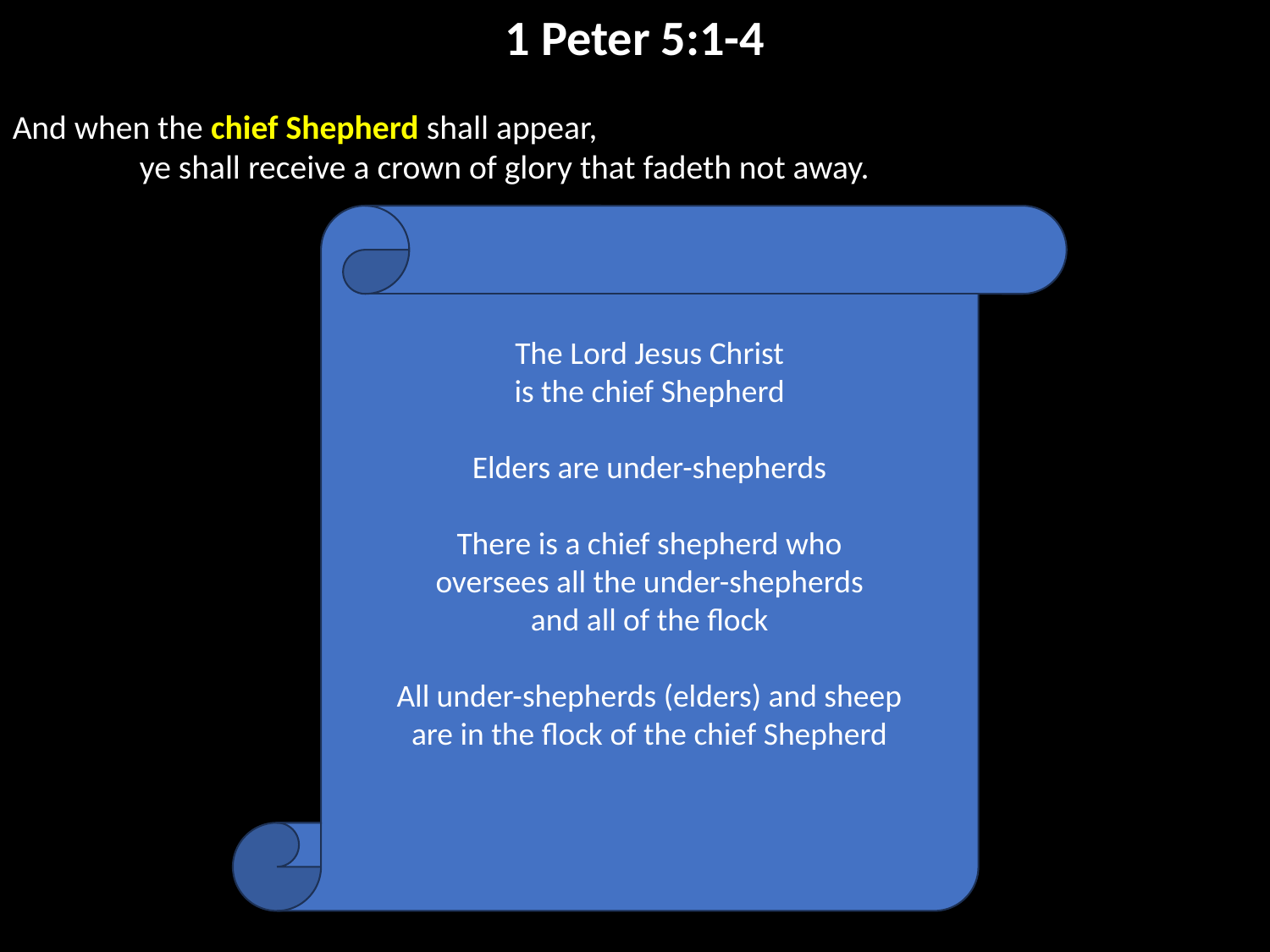

1 Peter 5:1-4

And when the chief Shepherd shall appear,
	ye shall receive a crown of glory that fadeth not away.
The Lord Jesus Christ
is the chief Shepherd

Elders are under-shepherds

There is a chief shepherd who
oversees all the under-shepherds
and all of the flock

All under-shepherds (elders) and sheep
are in the flock of the chief Shepherd